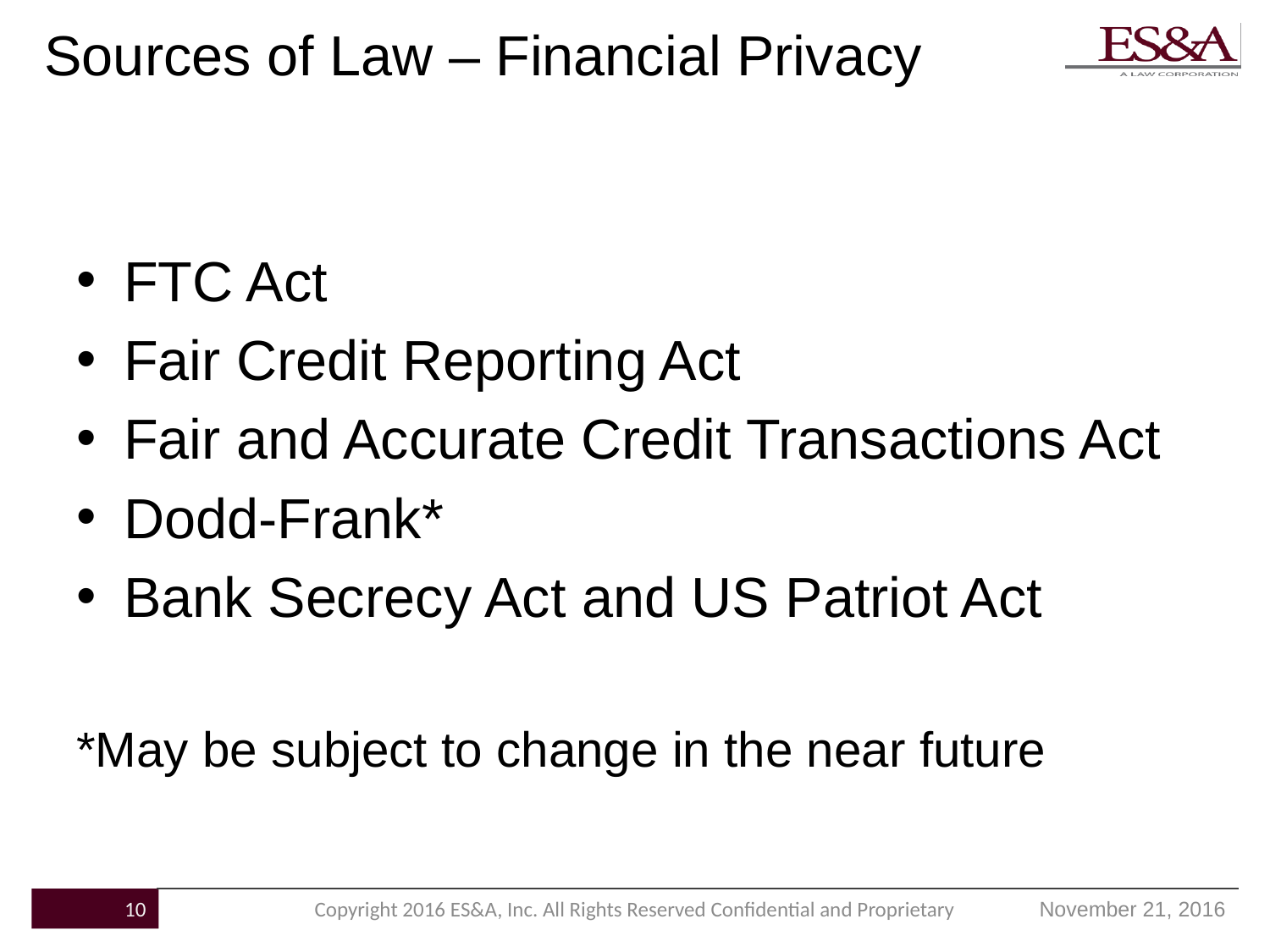

# Sources of Law – Financial Privacy
FTC Act
Fair Credit Reporting Act
Fair and Accurate Credit Transactions Act
Dodd-Frank*
Bank Secrecy Act and US Patriot Act

*May be subject to change in the near future
November 21, 2016
10
Copyright 2016 ES&A, Inc. All Rights Reserved Confidential and Proprietary